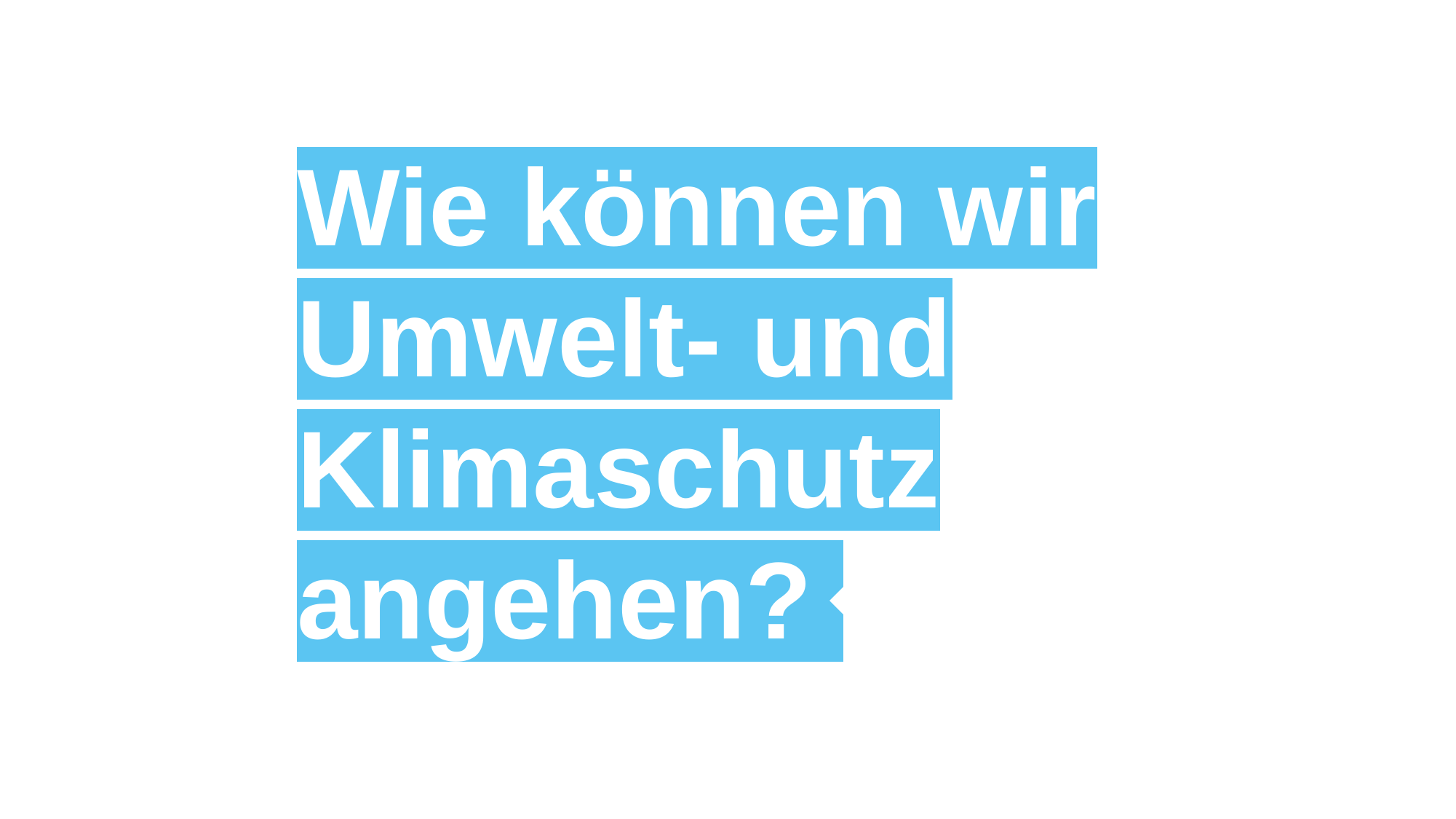

Wie können wir Umwelt- und Klimaschutz angehen?

💪